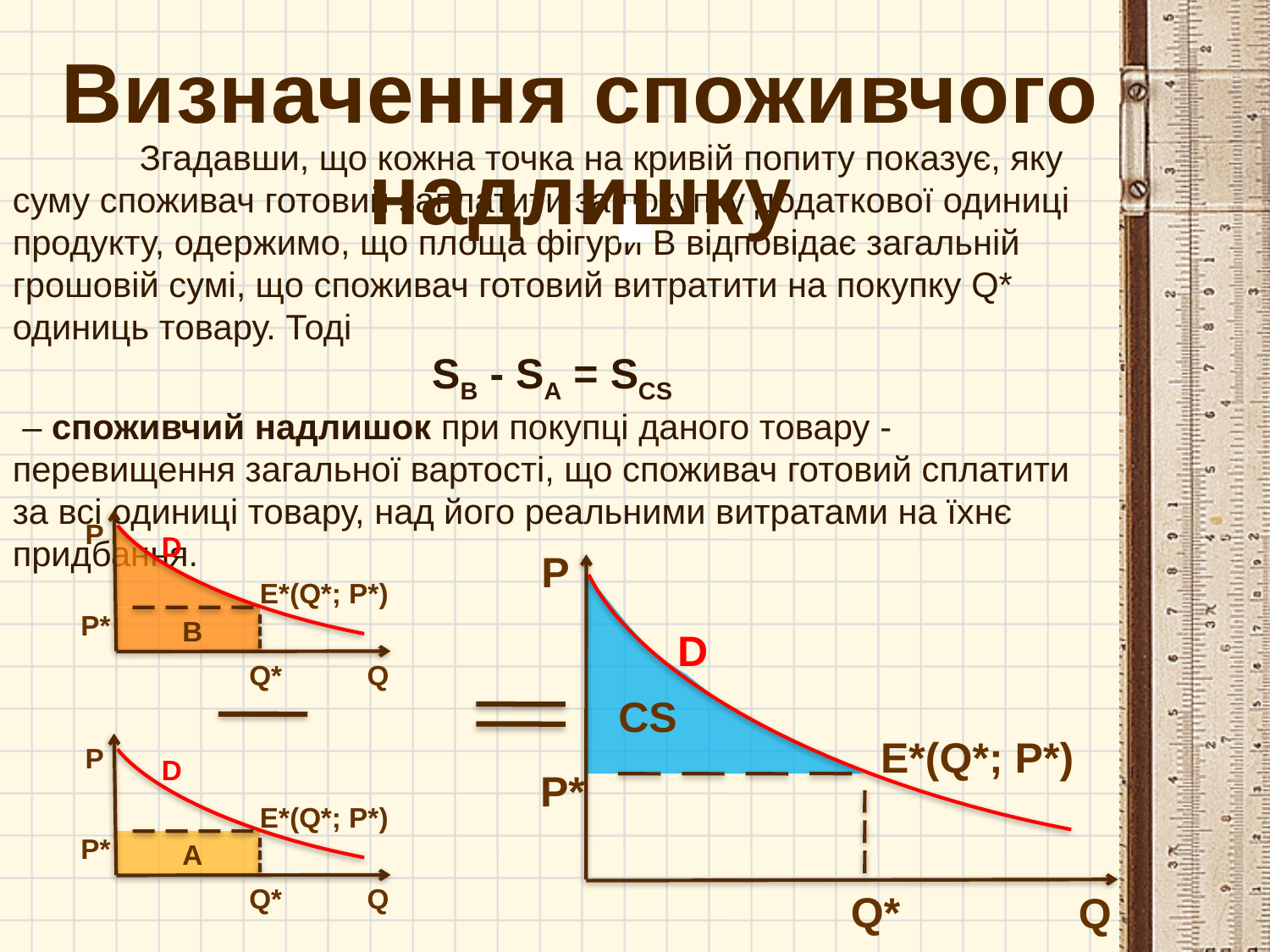

Визначення споживчого надлишку

	Згадавши, що кожна точка на кривій попиту показує, яку суму споживач готовий заплатити за покупку додаткової одиниці продукту, одержимо, що площа фігури B відповідає загальній грошовій сумі, що споживач готовий витратити на покупку Q* одиниць товару. Тоді
SВ - SА = SCS
 – споживчий надлишок при покупці даного товару - перевищення загальної вартості, що споживач готовий сплатити за всі одиниці товару, над його реальними витратами на їхнє придбання.

P
D
E*(Q*; P*)
P*
Q*
Q
CS

P
D
E*(Q*; P*)
P*
Q*
Q

B

P
D
E*(Q*; P*)
P*
Q*
Q

A